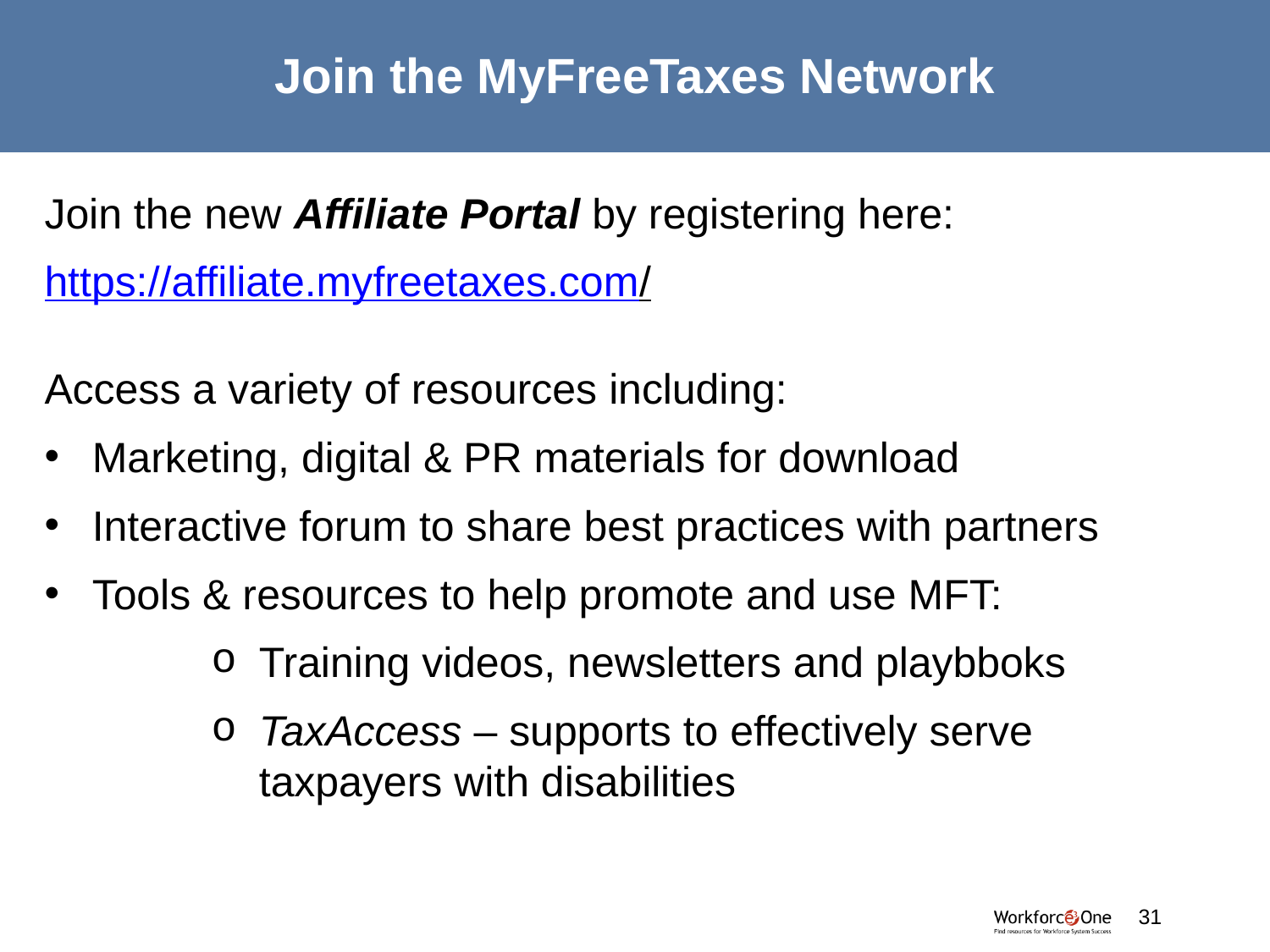

# Join the MyFreeTaxes Network
Join the new Affiliate Portal by registering here:
https://affiliate.myfreetaxes.com/

Access a variety of resources including:
Marketing, digital & PR materials for download
Interactive forum to share best practices with partners
Tools & resources to help promote and use MFT:
Training videos, newsletters and playbboks
TaxAccess – supports to effectively serve taxpayers with disabilities

#
31